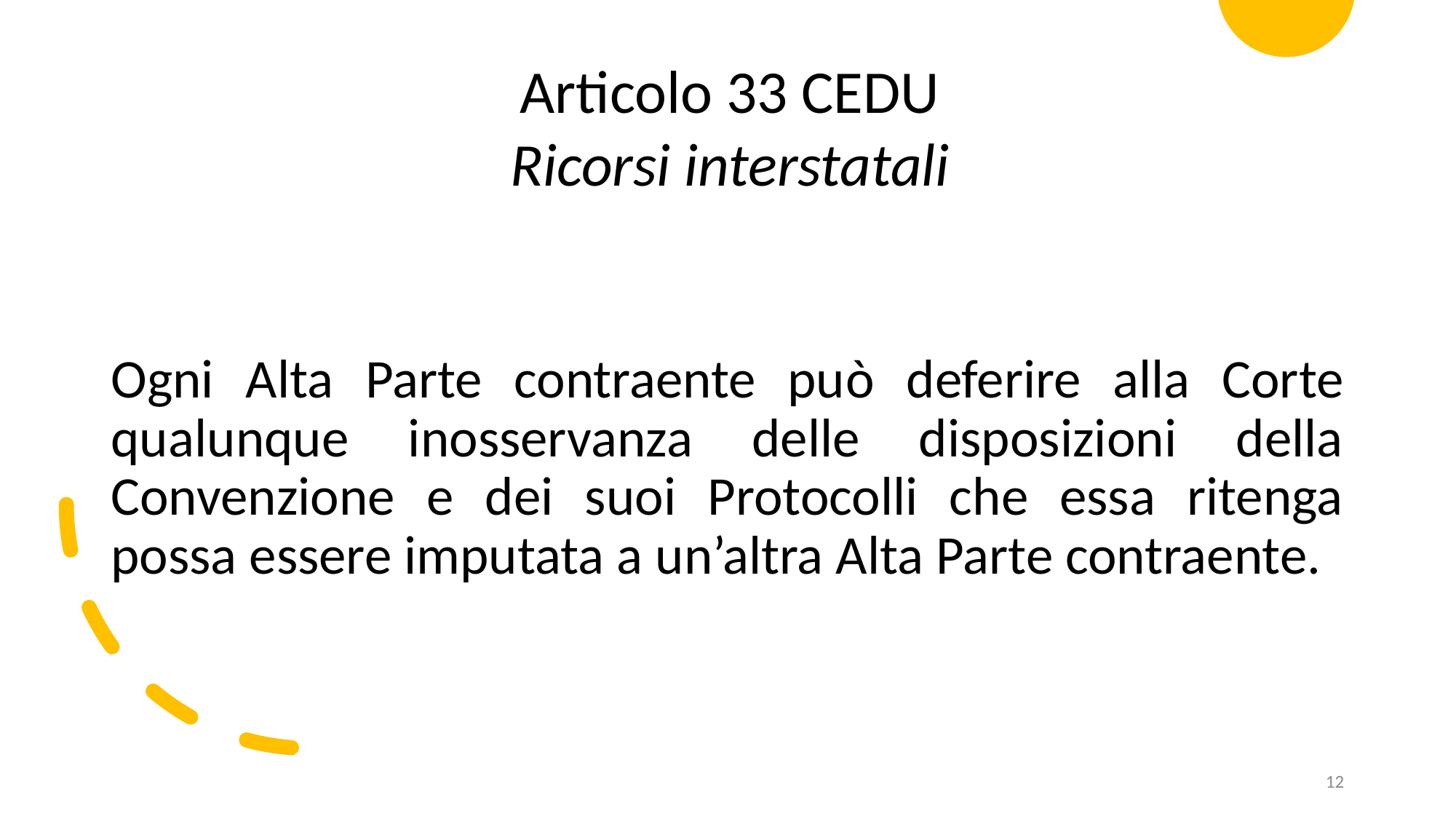

Articolo 33 CEDU
Ricorsi interstatali

Ogni Alta Parte contraente può deferire alla Corte qualunque inosservanza delle disposizioni della Convenzione e dei suoi Protocolli che essa ritenga possa essere imputata a un’altra Alta Parte contraente.

12